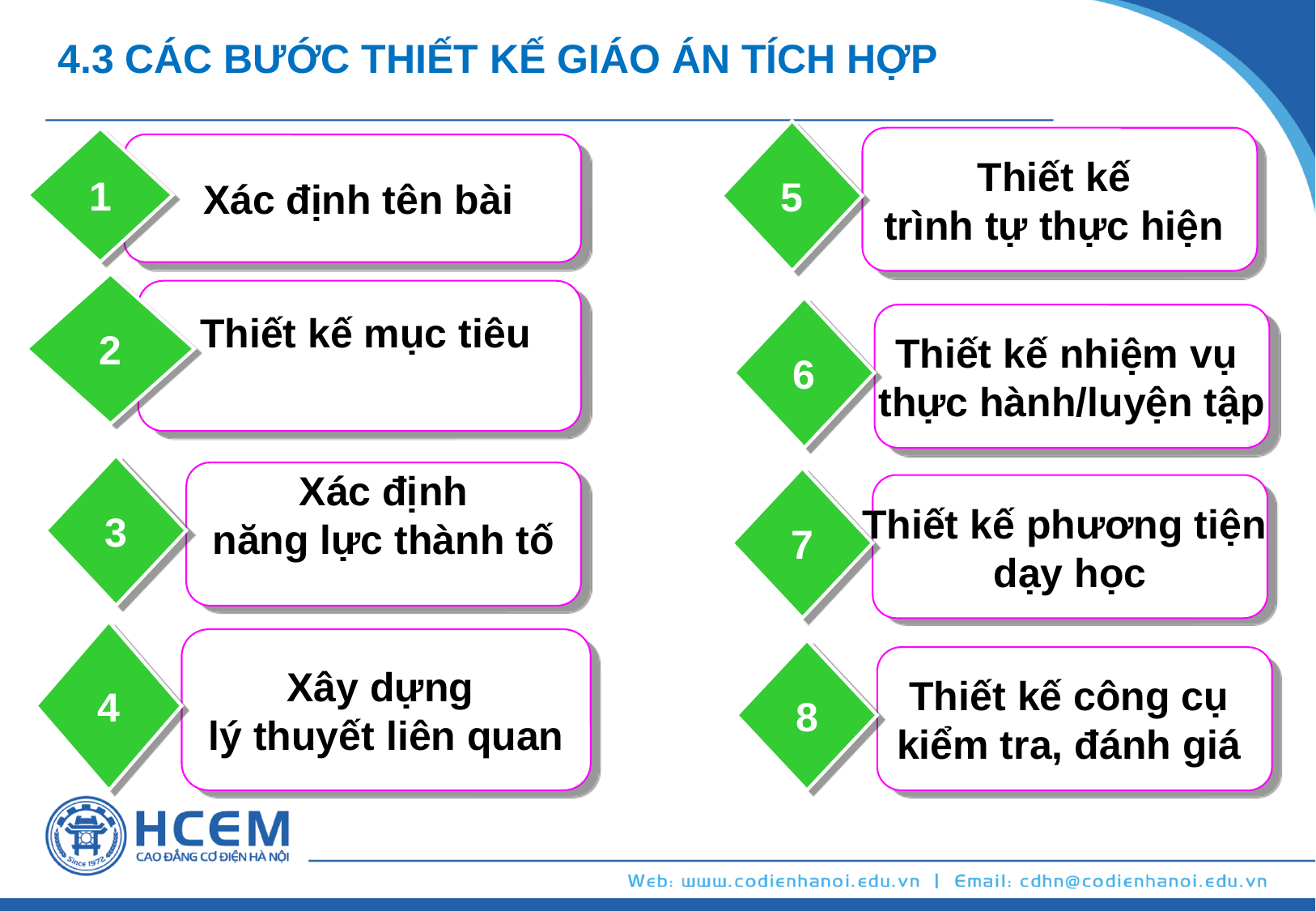

# 4.3 CÁC BƯỚC THIẾT KẾ GIÁO ÁN TÍCH HỢP
5

Thiết kế
trình tự thực hiện

1

 Xác định tên bài

2
 Thiết kế mục tiêu

6
Thiết kế nhiệm vụ
thực hành/luyện tập
3
Xác định
 năng lực thành tố

7
Thiết kế phương tiện
dạy học
4
Xây dựng
lý thuyết liên quan
8
Thiết kế công cụ
kiểm tra, đánh giá